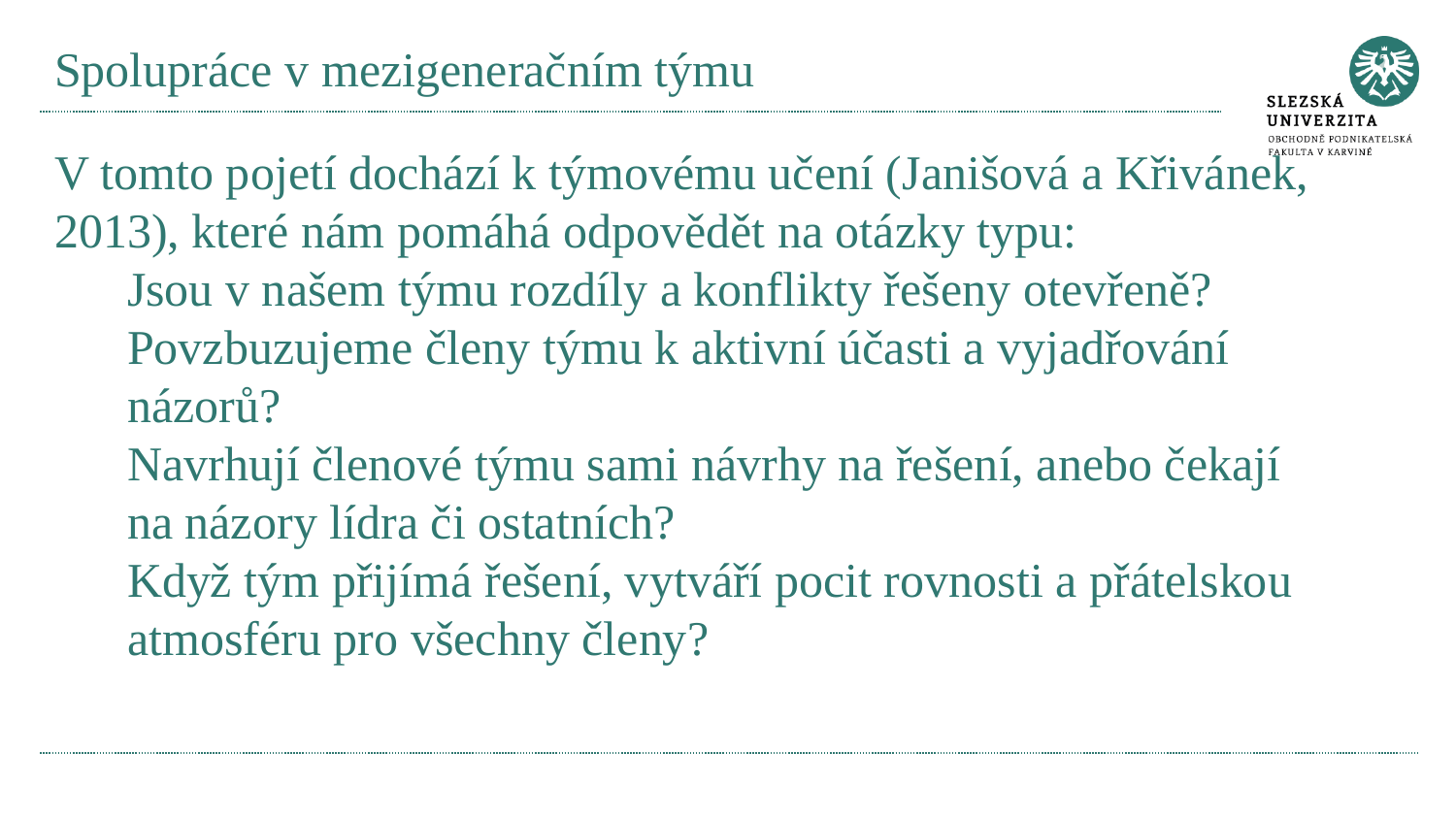

# Spolupráce v mezigeneračním týmu
V tomto pojetí dochází k týmovému učení (Janišová a Křivánek, 2013), které nám pomáhá odpovědět na otázky typu:
Jsou v našem týmu rozdíly a konflikty řešeny otevřeně?
Povzbuzujeme členy týmu k aktivní účasti a vyjadřování názorů?
Navrhují členové týmu sami návrhy na řešení, anebo čekají na názory lídra či ostatních?
Když tým přijímá řešení, vytváří pocit rovnosti a přátelskou atmosféru pro všechny členy?